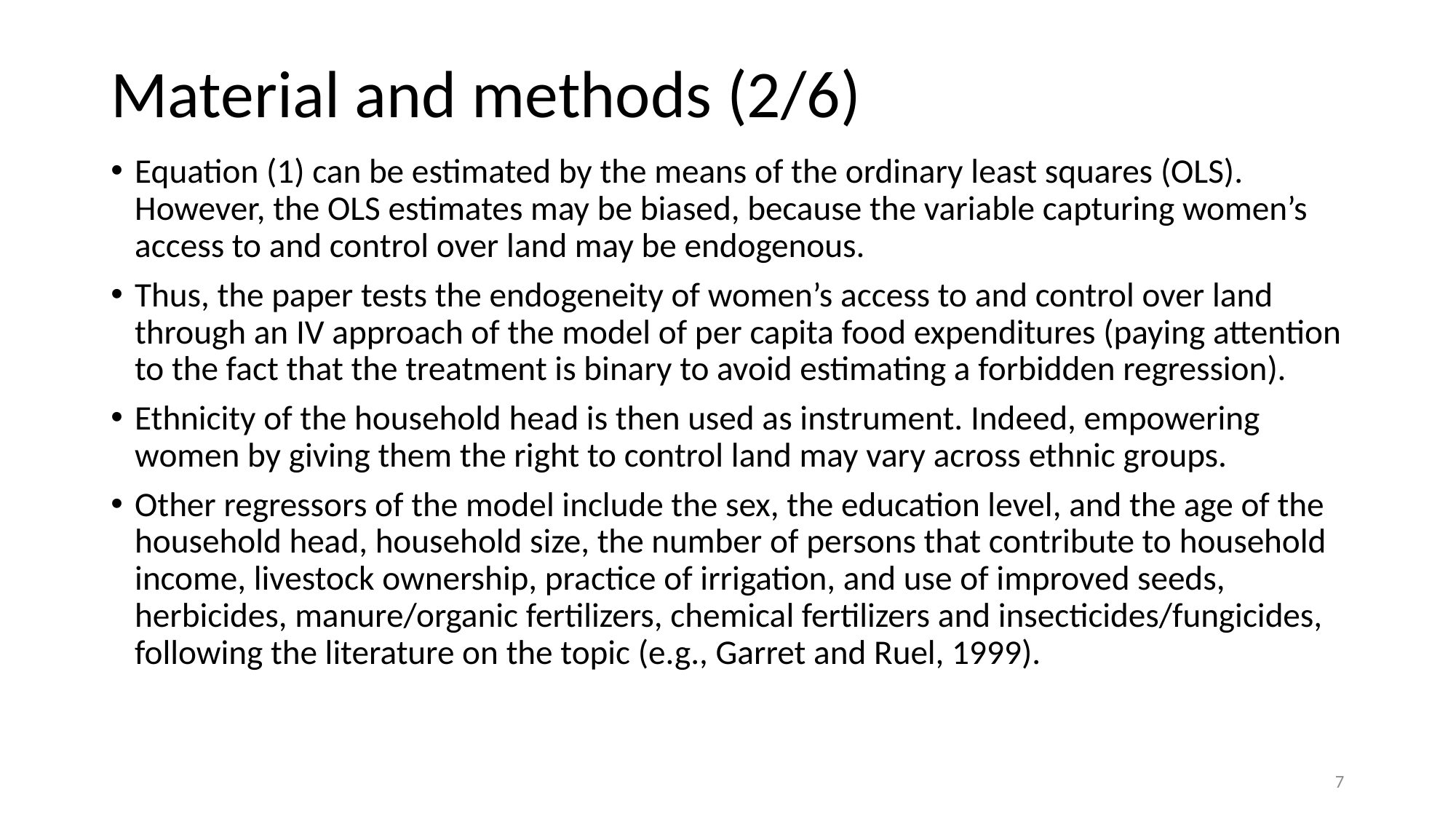

# Material and methods (2/6)
Equation (1) can be estimated by the means of the ordinary least squares (OLS). However, the OLS estimates may be biased, because the variable capturing women’s access to and control over land may be endogenous.
Thus, the paper tests the endogeneity of women’s access to and control over land through an IV approach of the model of per capita food expenditures (paying attention to the fact that the treatment is binary to avoid estimating a forbidden regression).
Ethnicity of the household head is then used as instrument. Indeed, empowering women by giving them the right to control land may vary across ethnic groups.
Other regressors of the model include the sex, the education level, and the age of the household head, household size, the number of persons that contribute to household income, livestock ownership, practice of irrigation, and use of improved seeds, herbicides, manure/organic fertilizers, chemical fertilizers and insecticides/fungicides, following the literature on the topic (e.g., Garret and Ruel, 1999).
7